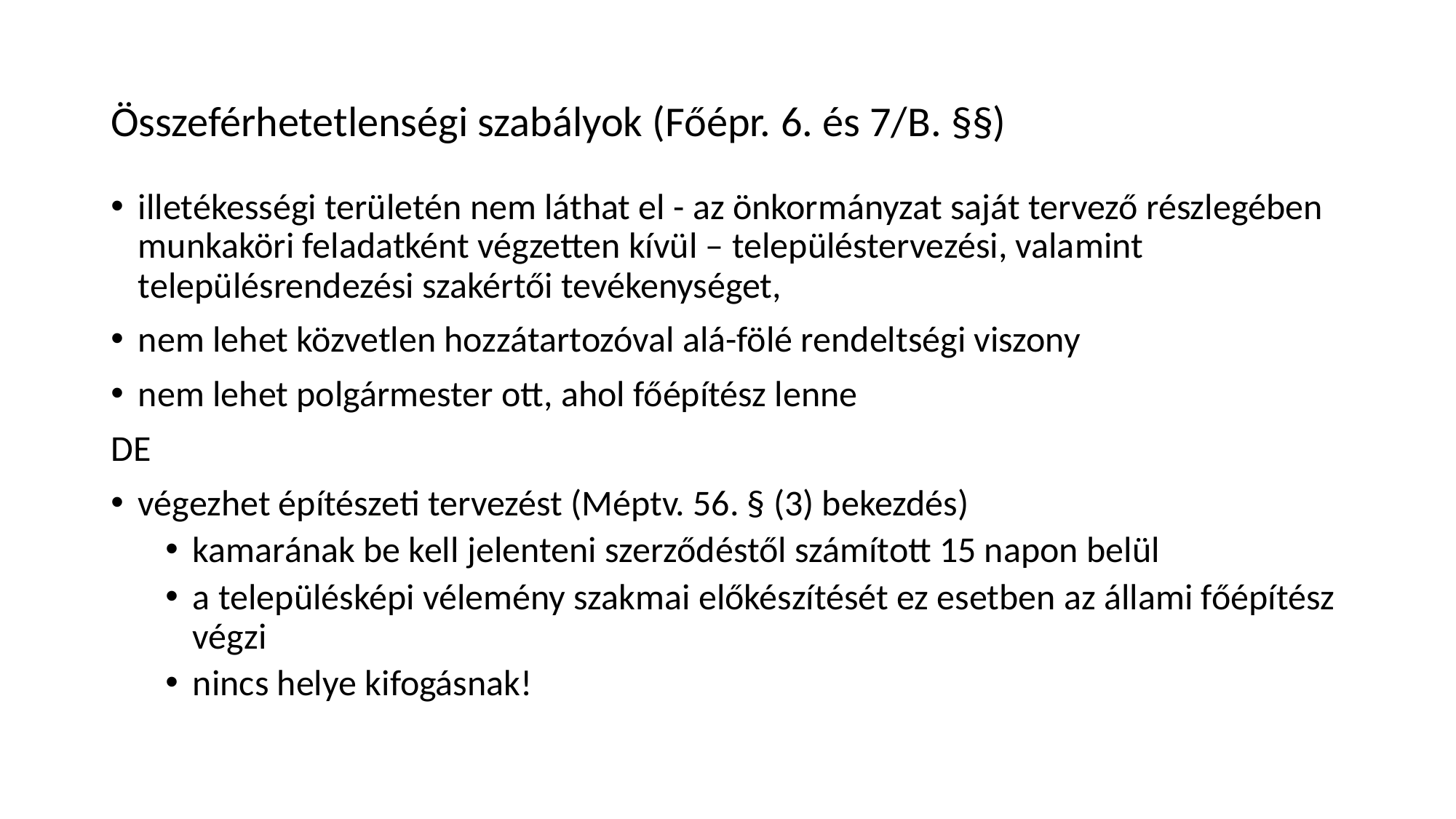

# Összeférhetetlenségi szabályok (Főépr. 6. és 7/B. §§)
illetékességi területén nem láthat el - az önkormányzat saját tervező részlegében munkaköri feladatként végzetten kívül – településtervezési, valamint településrendezési szakértői tevékenységet,
nem lehet közvetlen hozzátartozóval alá-fölé rendeltségi viszony
nem lehet polgármester ott, ahol főépítész lenne
DE
végezhet építészeti tervezést (Méptv. 56. § (3) bekezdés)
kamarának be kell jelenteni szerződéstől számított 15 napon belül
a településképi vélemény szakmai előkészítését ez esetben az állami főépítész végzi
nincs helye kifogásnak!